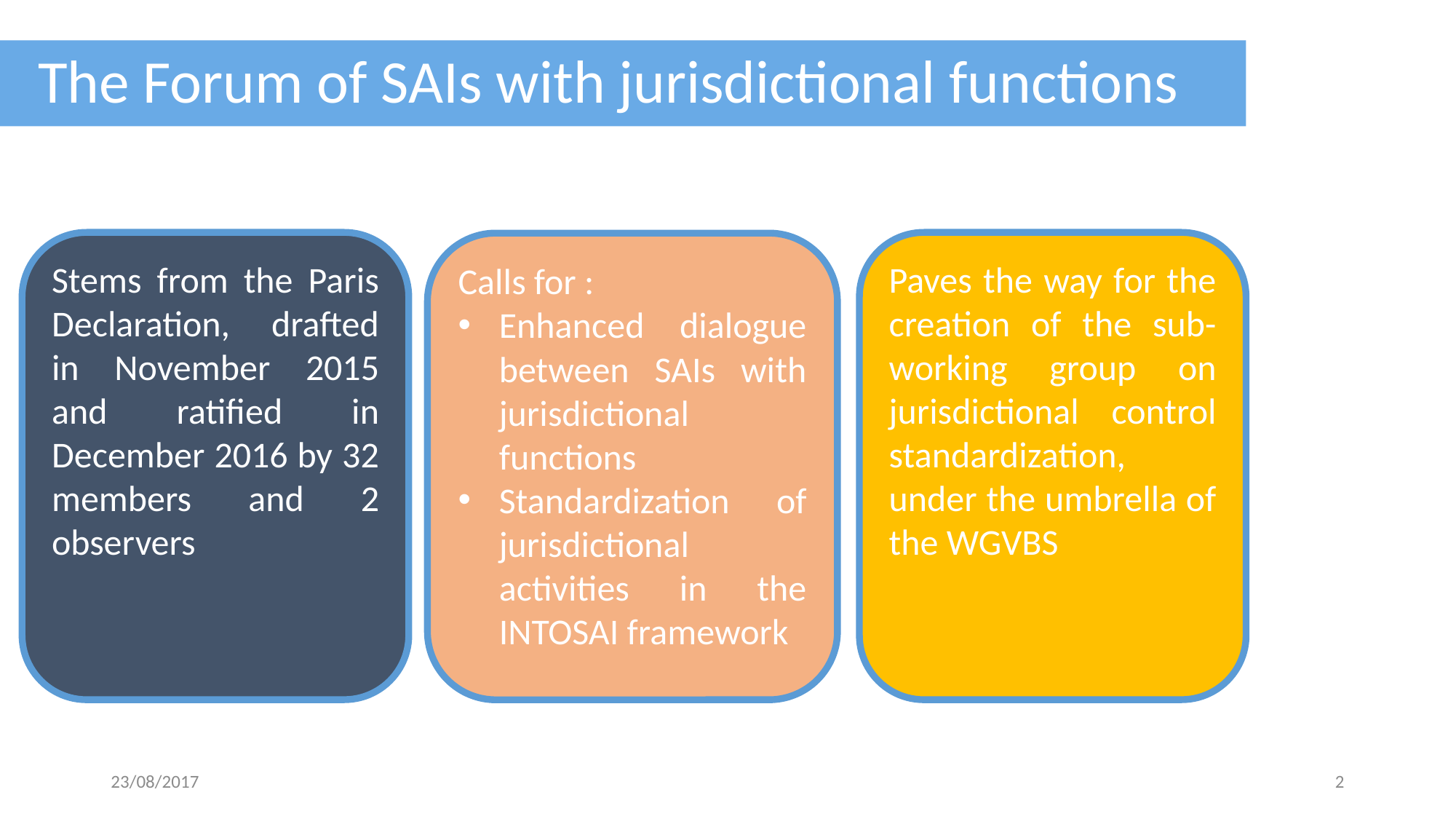

The Forum of SAIs with jurisdictional functions
Stems from the Paris Declaration, drafted in November 2015 and ratified in December 2016 by 32 members and 2 observers
Paves the way for the creation of the sub-working group on jurisdictional control standardization, under the umbrella of the WGVBS
Calls for :
Enhanced dialogue between SAIs with jurisdictional functions
Standardization of jurisdictional activities in the INTOSAI framework
23/08/2017
2